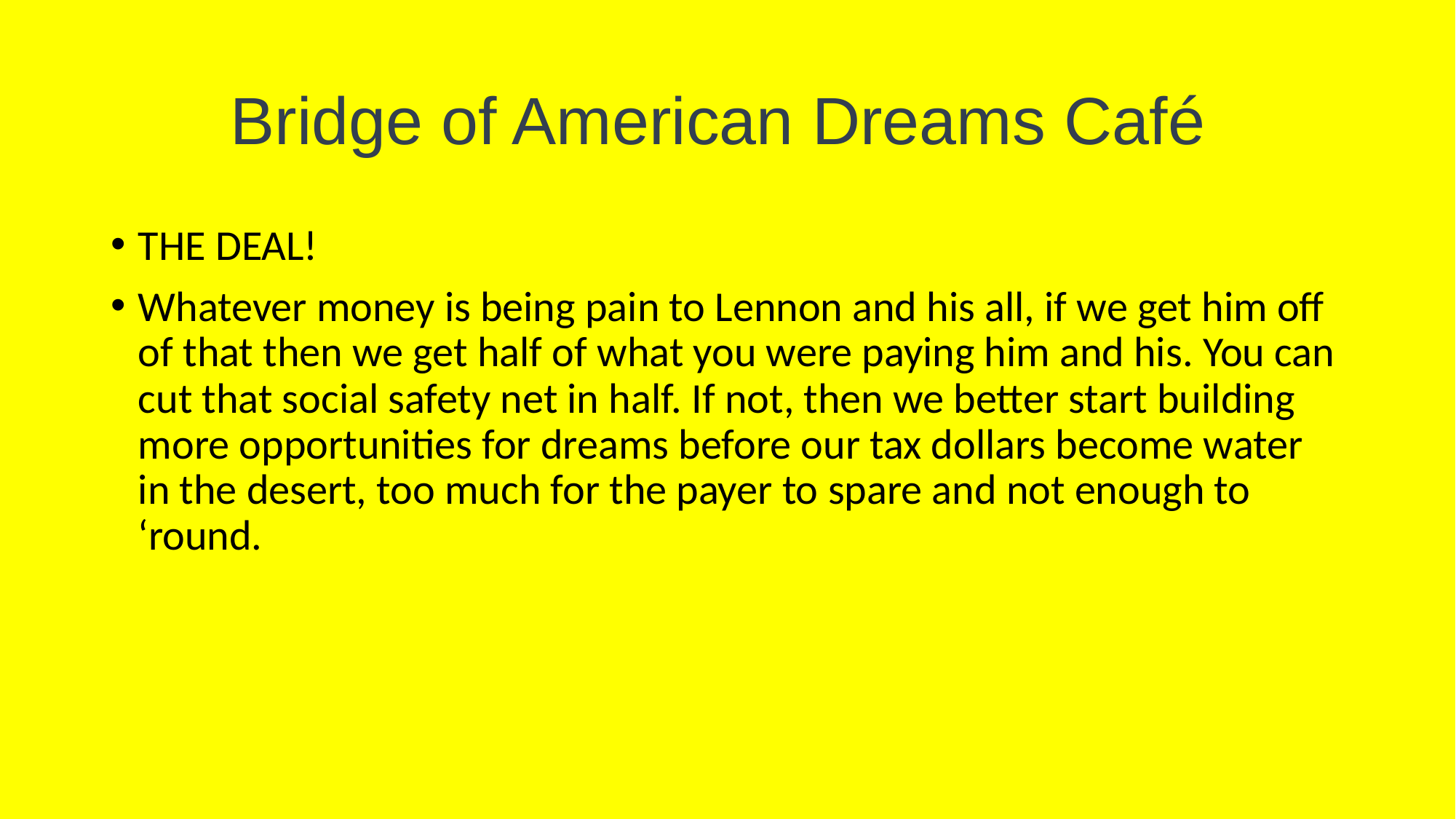

# Bridge of American Dreams Café
THE DEAL!
Whatever money is being pain to Lennon and his all, if we get him off of that then we get half of what you were paying him and his. You can cut that social safety net in half. If not, then we better start building more opportunities for dreams before our tax dollars become water in the desert, too much for the payer to spare and not enough to ‘round.